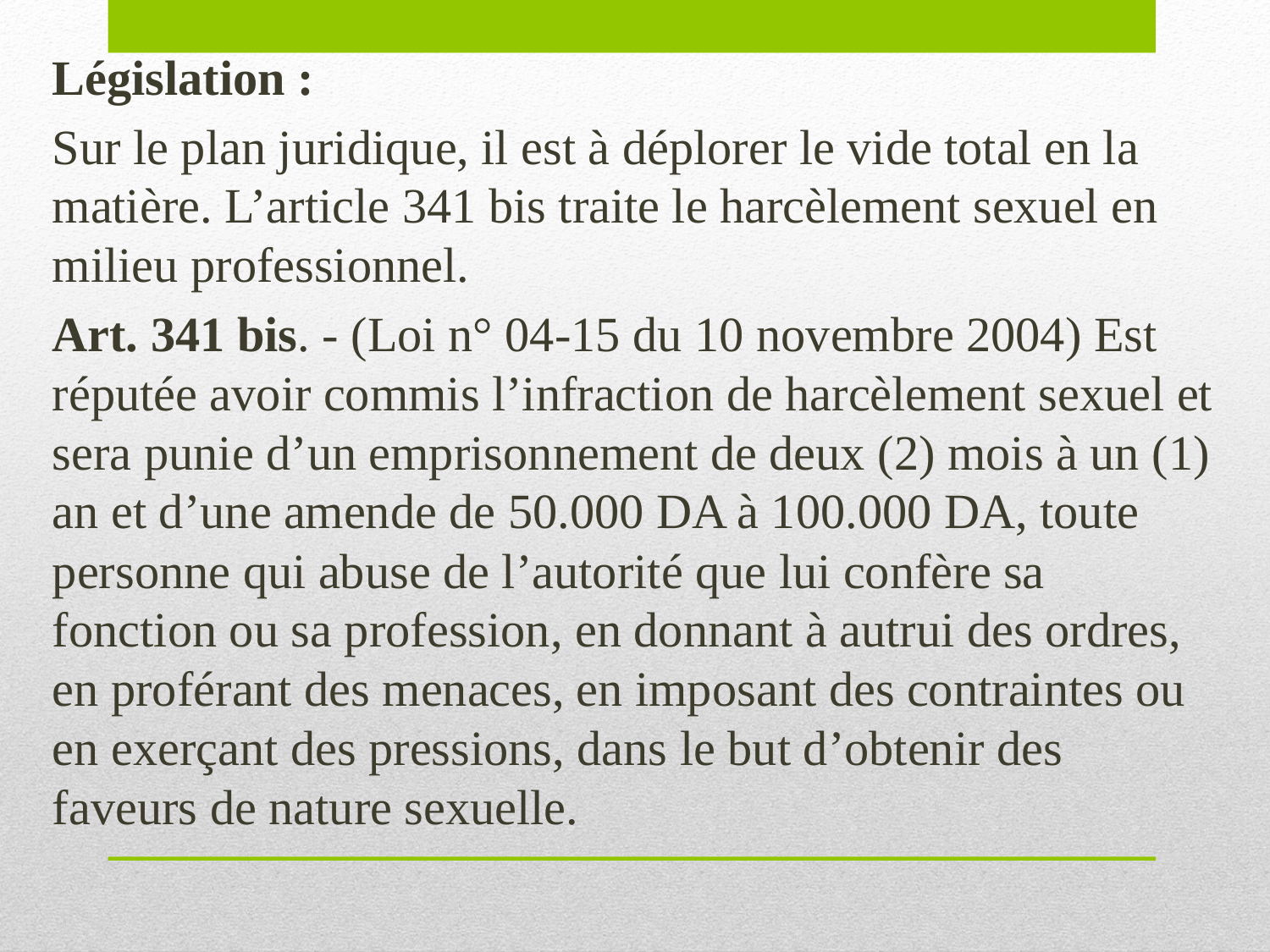

Législation :
Sur le plan juridique, il est à déplorer le vide total en la matière. L’article 341 bis traite le harcèlement sexuel en milieu professionnel.
Art. 341 bis. - (Loi n° 04-15 du 10 novembre 2004) Est réputée avoir commis l’infraction de harcèlement sexuel et sera punie d’un emprisonnement de deux (2) mois à un (1) an et d’une amende de 50.000 DA à 100.000 DA, toute personne qui abuse de l’autorité que lui confère sa fonction ou sa profession, en donnant à autrui des ordres, en proférant des menaces, en imposant des contraintes ou en exerçant des pressions, dans le but d’obtenir des faveurs de nature sexuelle.